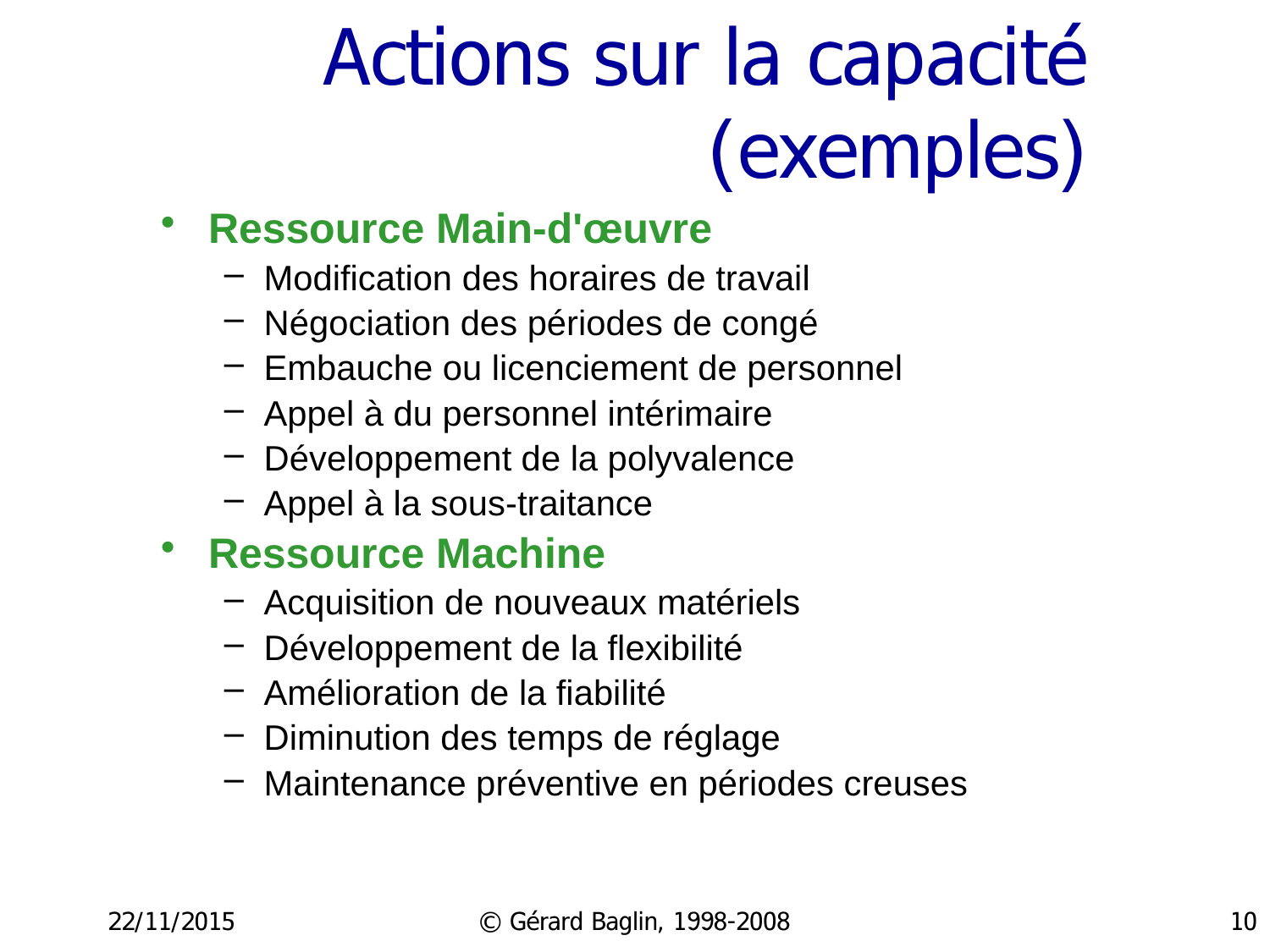

# Actions sur la capacité (exemples)
Ressource Main-d'œuvre
Modification des horaires de travail
Négociation des périodes de congé
Embauche ou licenciement de personnel
Appel à du personnel intérimaire
Développement de la polyvalence
Appel à la sous-traitance
Ressource Machine
Acquisition de nouveaux matériels
Développement de la flexibilité
Amélioration de la fiabilité
Diminution des temps de réglage
Maintenance préventive en périodes creuses
22/11/2015
© Gérard Baglin, 1998-2008
10